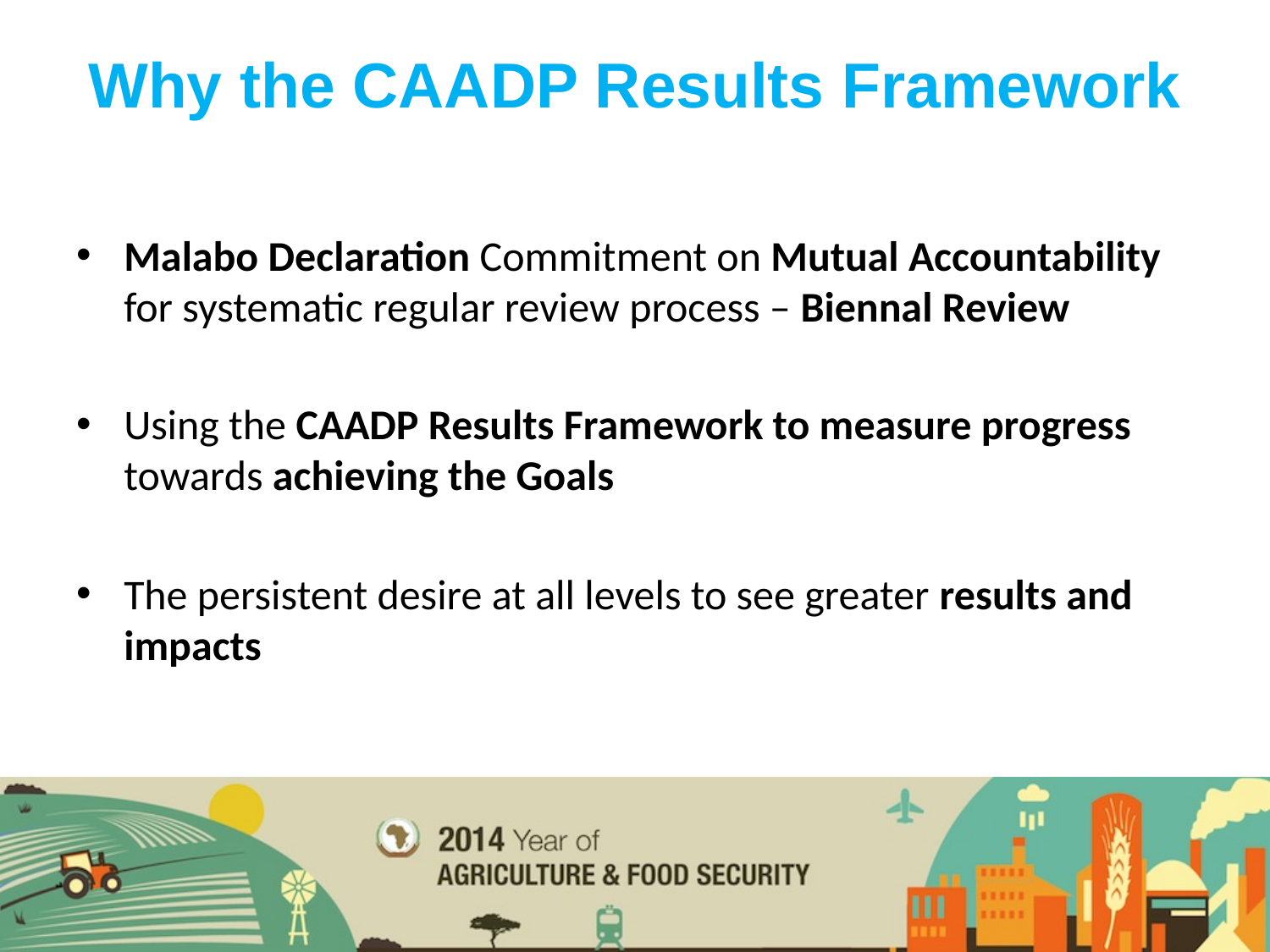

Why the CAADP Results Framework
Malabo Declaration Commitment on Mutual Accountability  for systematic regular review process – Biennal Review

Using the CAADP Results Framework to measure progress towards achieving the Goals

The persistent desire at all levels to see greater results and impacts